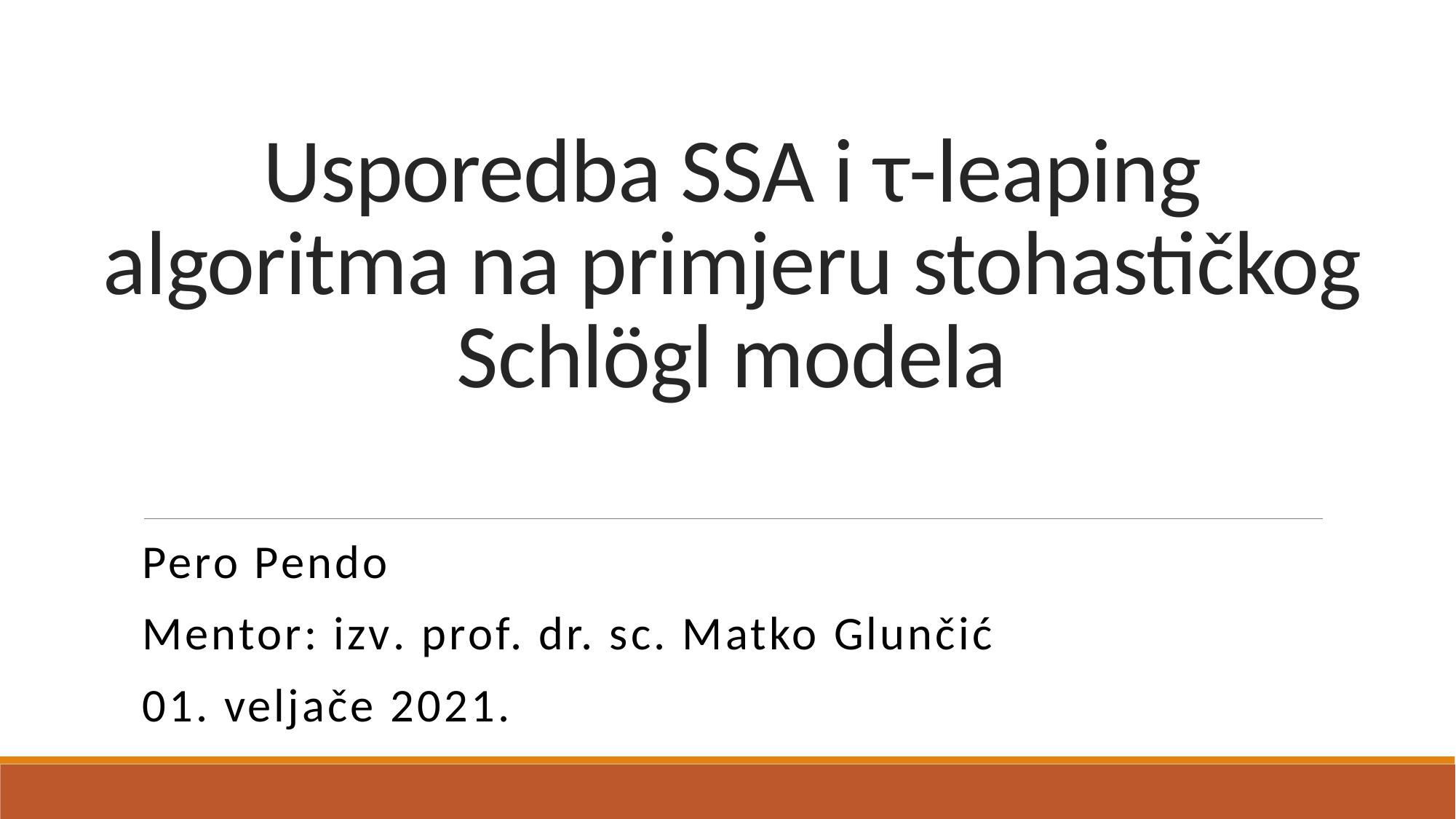

# Usporedba SSA i τ-leaping algoritma na primjeru stohastičkog Schlögl modela
Pero Pendo
Mentor: izv. prof. dr. sc. Matko Glunčić
01. veljače 2021.